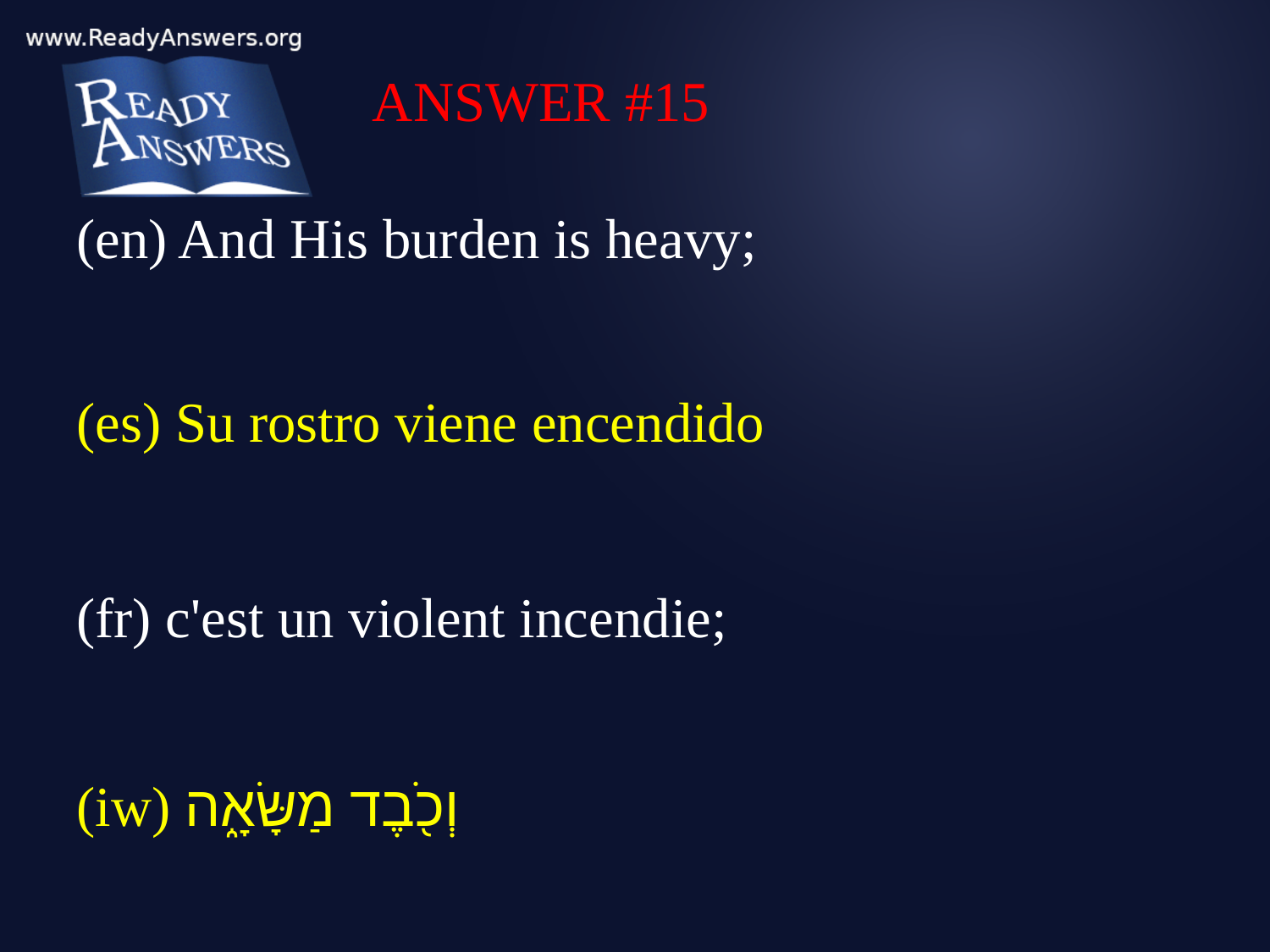

ANSWER #15
(en) And His burden is heavy;
(es) Su rostro viene encendido
(fr) c'est un violent incendie;
(iw) וְכֹ֖בֶד מַשָּׂאָ֑ה